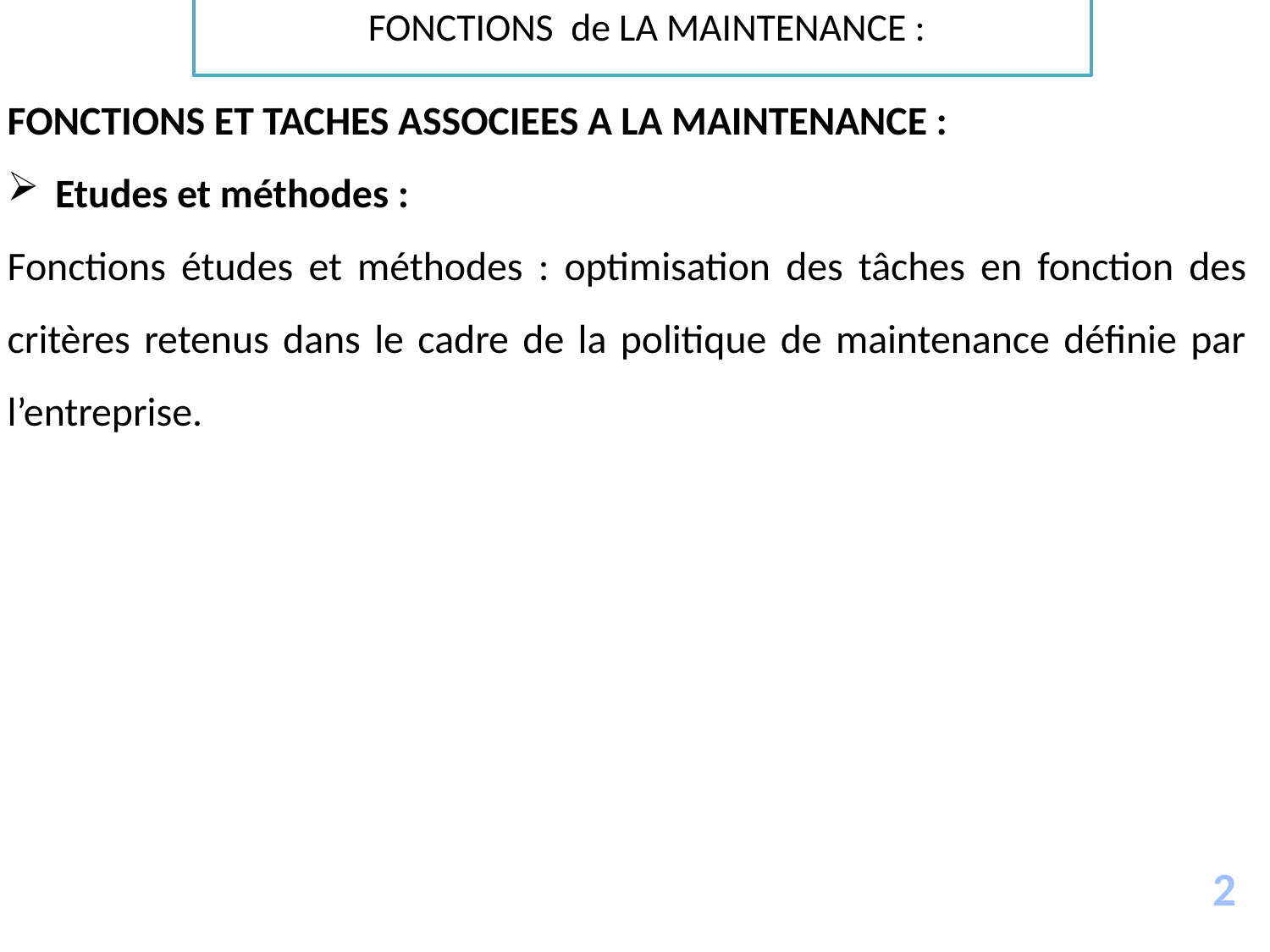

FONCTIONS  de LA MAINTENANCE :
FONCTIONS ET TACHES ASSOCIEES A LA MAINTENANCE :
Etudes et méthodes :
Fonctions études et méthodes : optimisation des tâches en fonction des critères retenus dans le cadre de la politique de maintenance définie par l’entreprise.

2